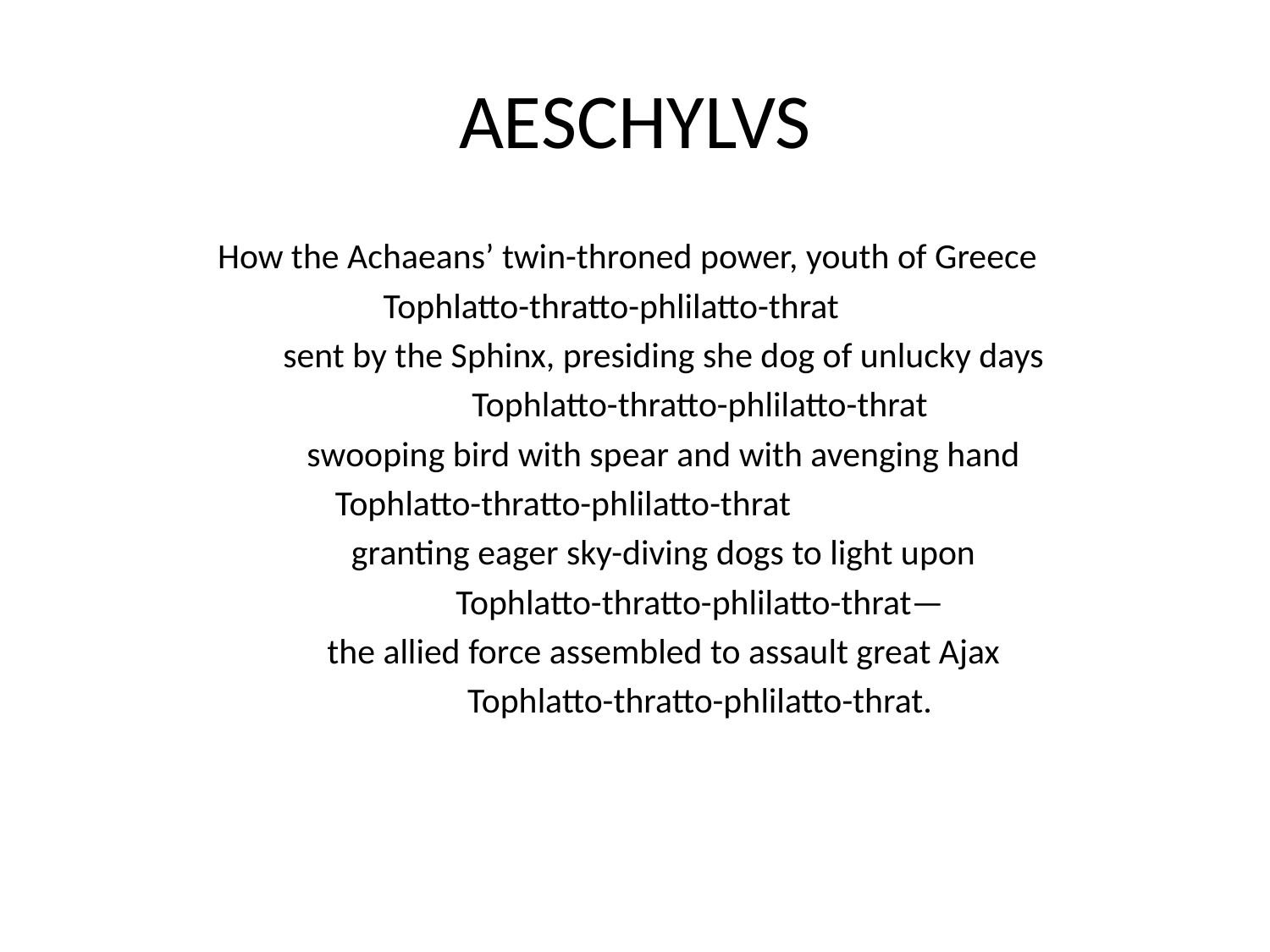

# AESCHYLVS
	How the Achaeans’ twin-throned power, youth of Greece
                  Tophlatto-thratto-phlilatto-thrat
         sent by the Sphinx, presiding she dog of unlucky days
                  Tophlatto-thratto-phlilatto-thrat
         swooping bird with spear and with avenging hand
                  Tophlatto-thratto-phlilatto-thrat
         granting eager sky-diving dogs to light upon
                  Tophlatto-thratto-phlilatto-thrat—
         the allied force assembled to assault great Ajax
                  Tophlatto-thratto-phlilatto-thrat.